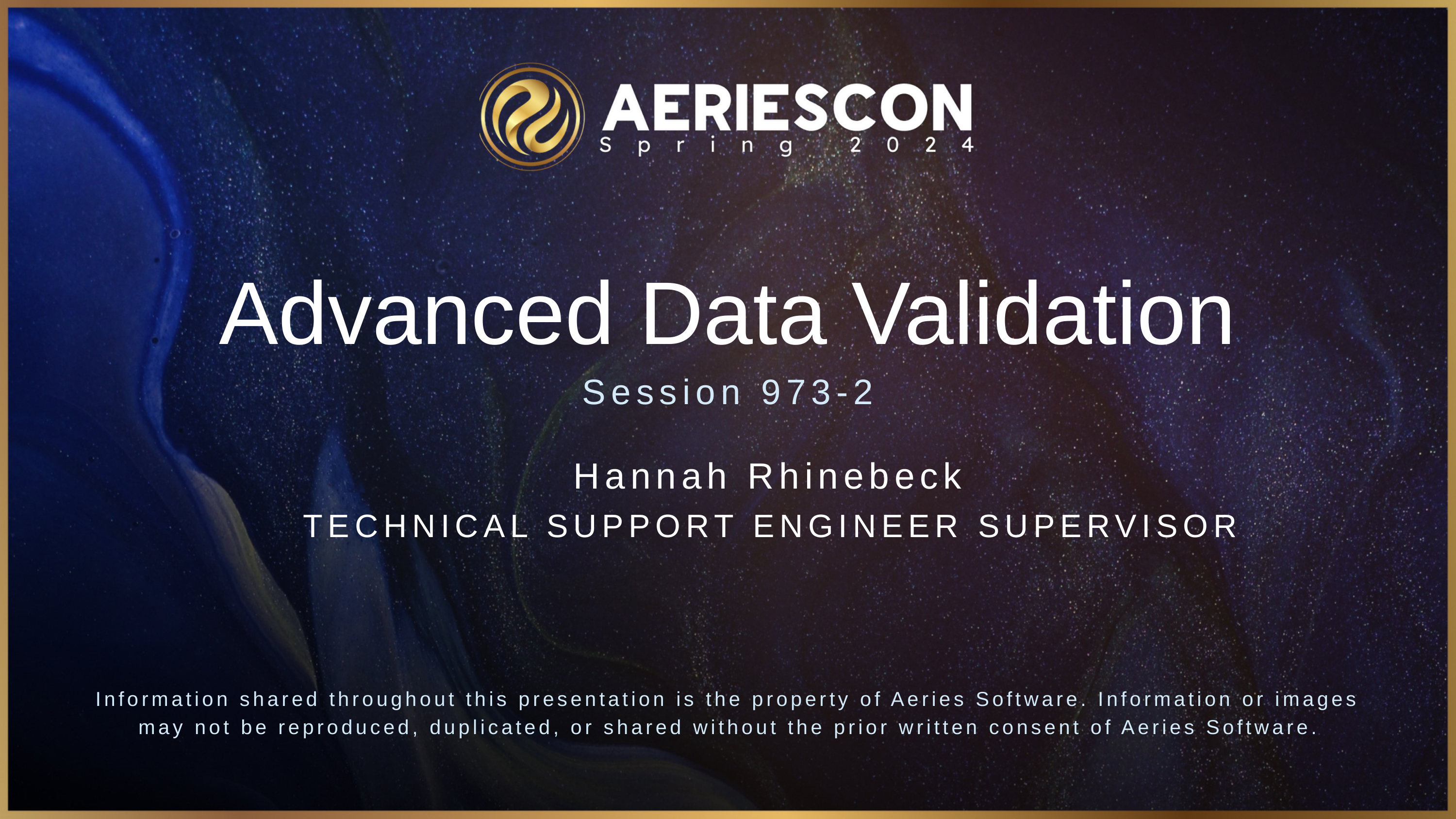

Advanced Data Validation
Session 973-2
Hannah Rhinebeck
TECHNICAL SUPPORT ENGINEER SUPERVISOR
Information shared throughout this presentation is the property of Aeries Software. Information or images may not be reproduced, duplicated, or shared without the prior written consent of Aeries Software.